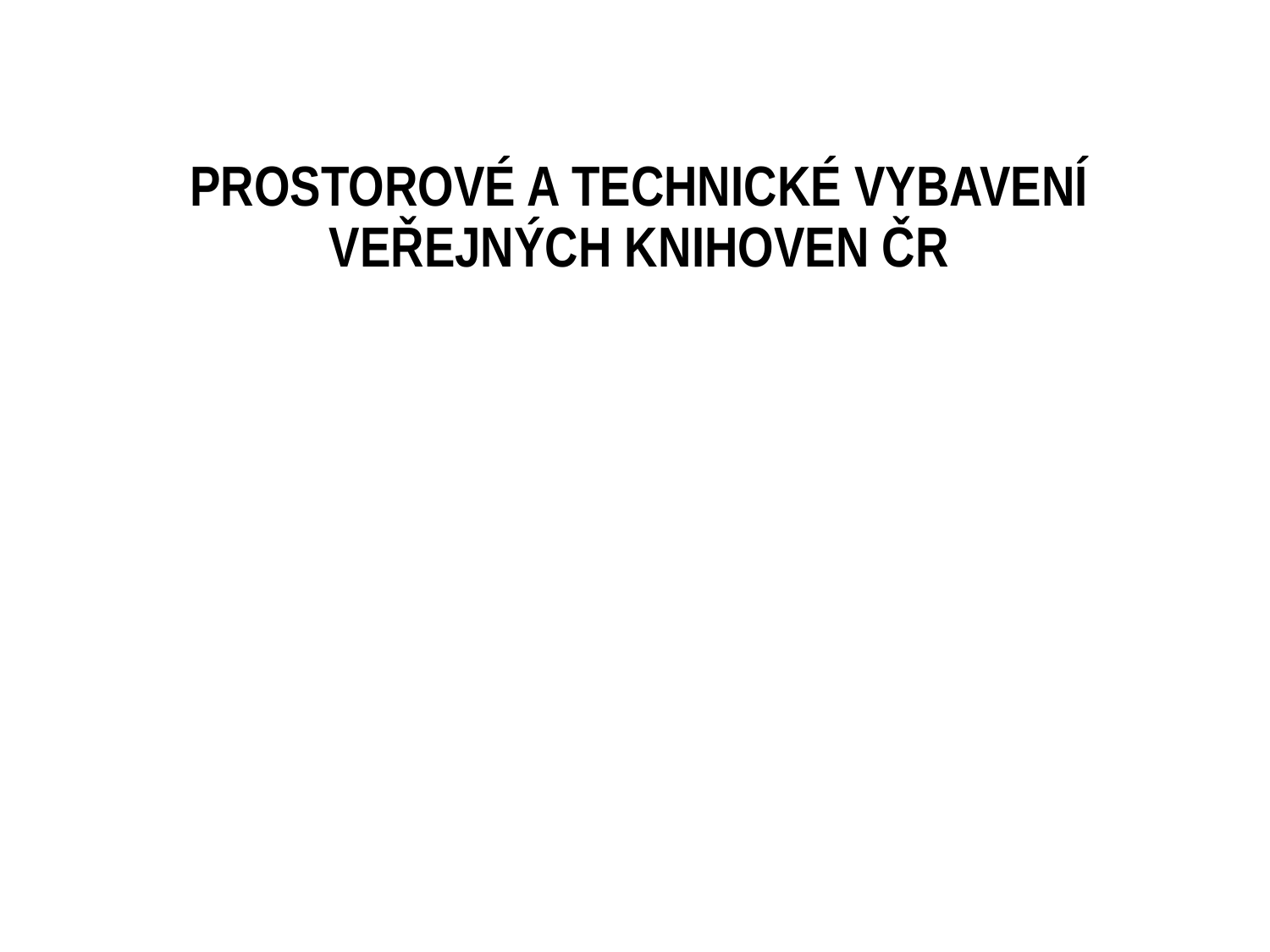

# PROSTOROVÉ A TECHNICKÉ VYBAVENÍ VEŘEJNÝCH KNIHOVEN ČR